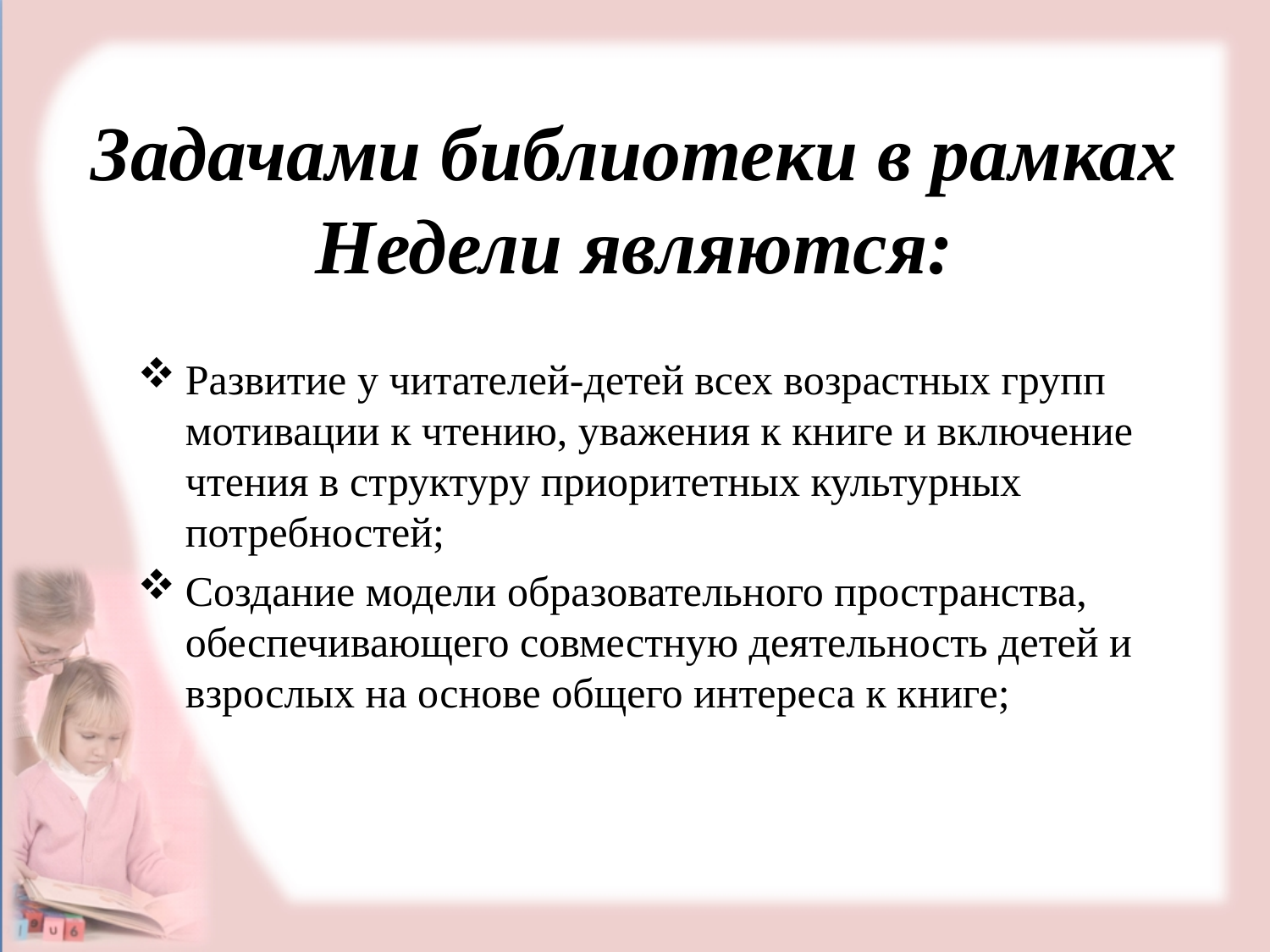

# Задачами библиотеки в рамках Недели являются:
Развитие у читателей-детей всех возрастных групп мотивации к чтению, уважения к книге и включение чтения в структуру приоритетных культурных потребностей;
Создание модели образовательного пространства, обеспечивающего совместную деятельность детей и взрослых на основе общего интереса к книге;